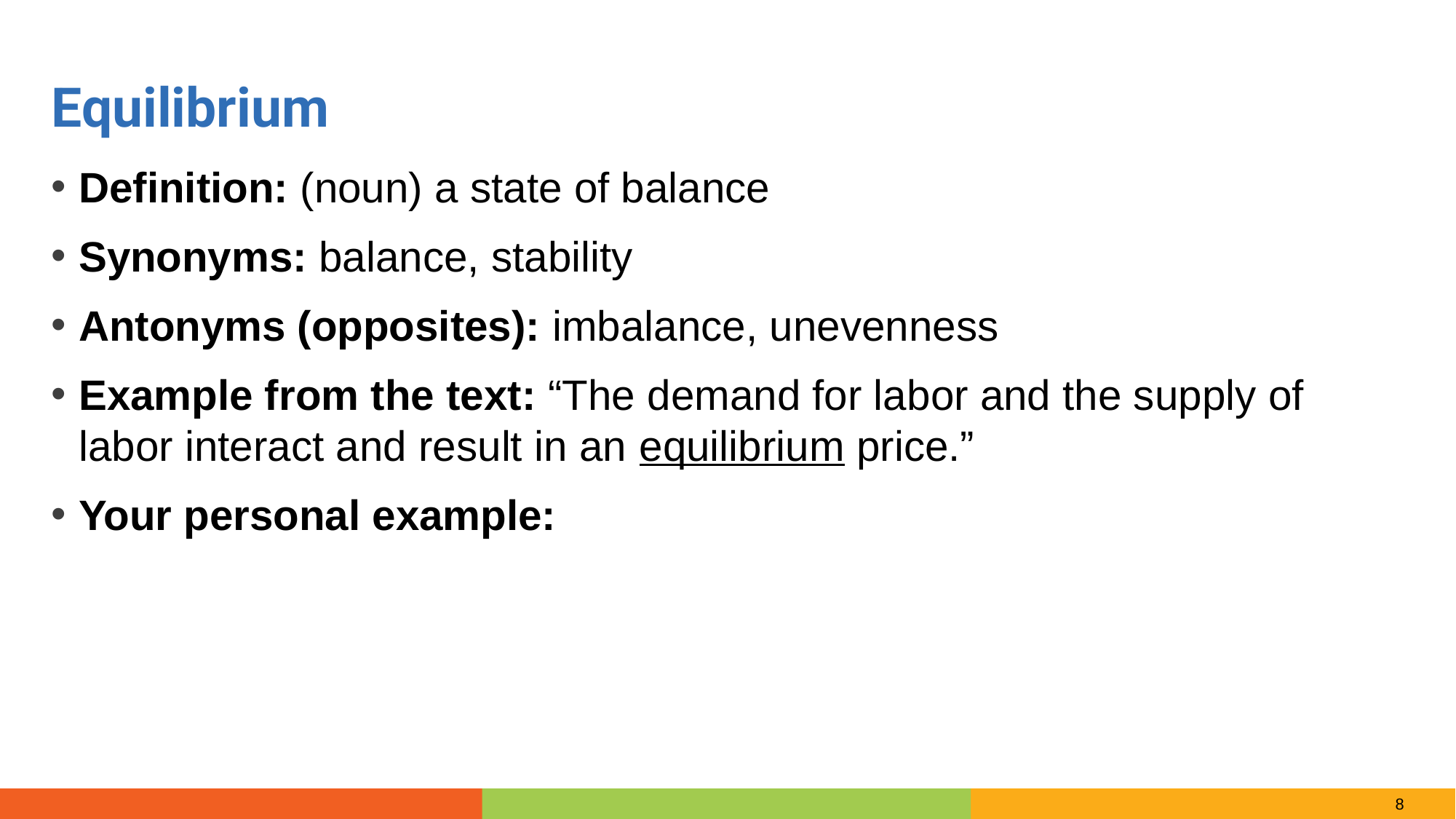

Equilibrium
Definition: (noun) a state of balance
Synonyms: balance, stability
Antonyms (opposites): imbalance, unevenness
Example from the text: “The demand for labor and the supply of labor interact and result in an equilibrium price.”
Your personal example: